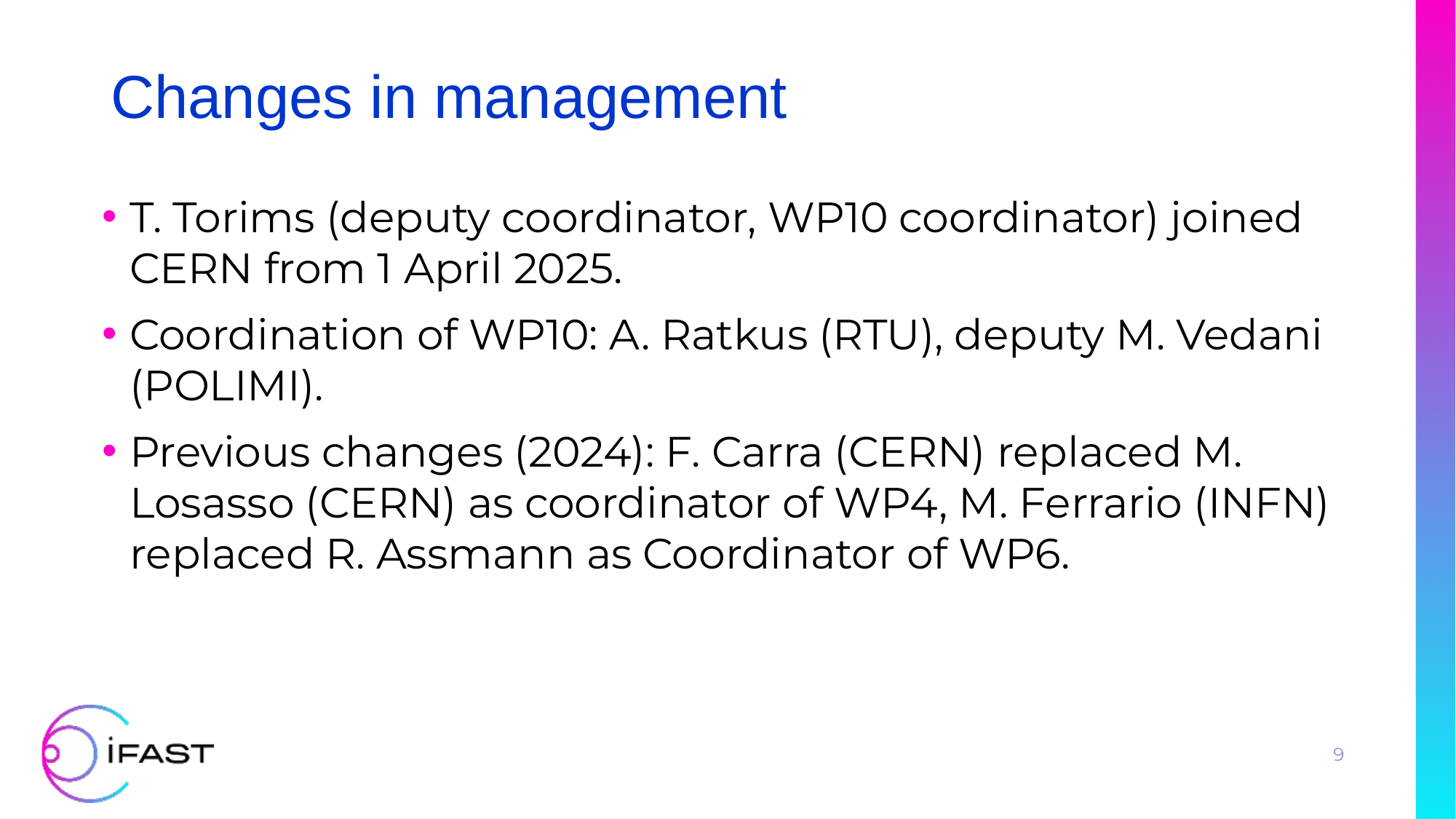

# Changes in management
T. Torims (deputy coordinator, WP10 coordinator) joined CERN from 1 April 2025.
Coordination of WP10: A. Ratkus (RTU), deputy M. Vedani (POLIMI).
Previous changes (2024): F. Carra (CERN) replaced M. Losasso (CERN) as coordinator of WP4, M. Ferrario (INFN) replaced R. Assmann as Coordinator of WP6.
9